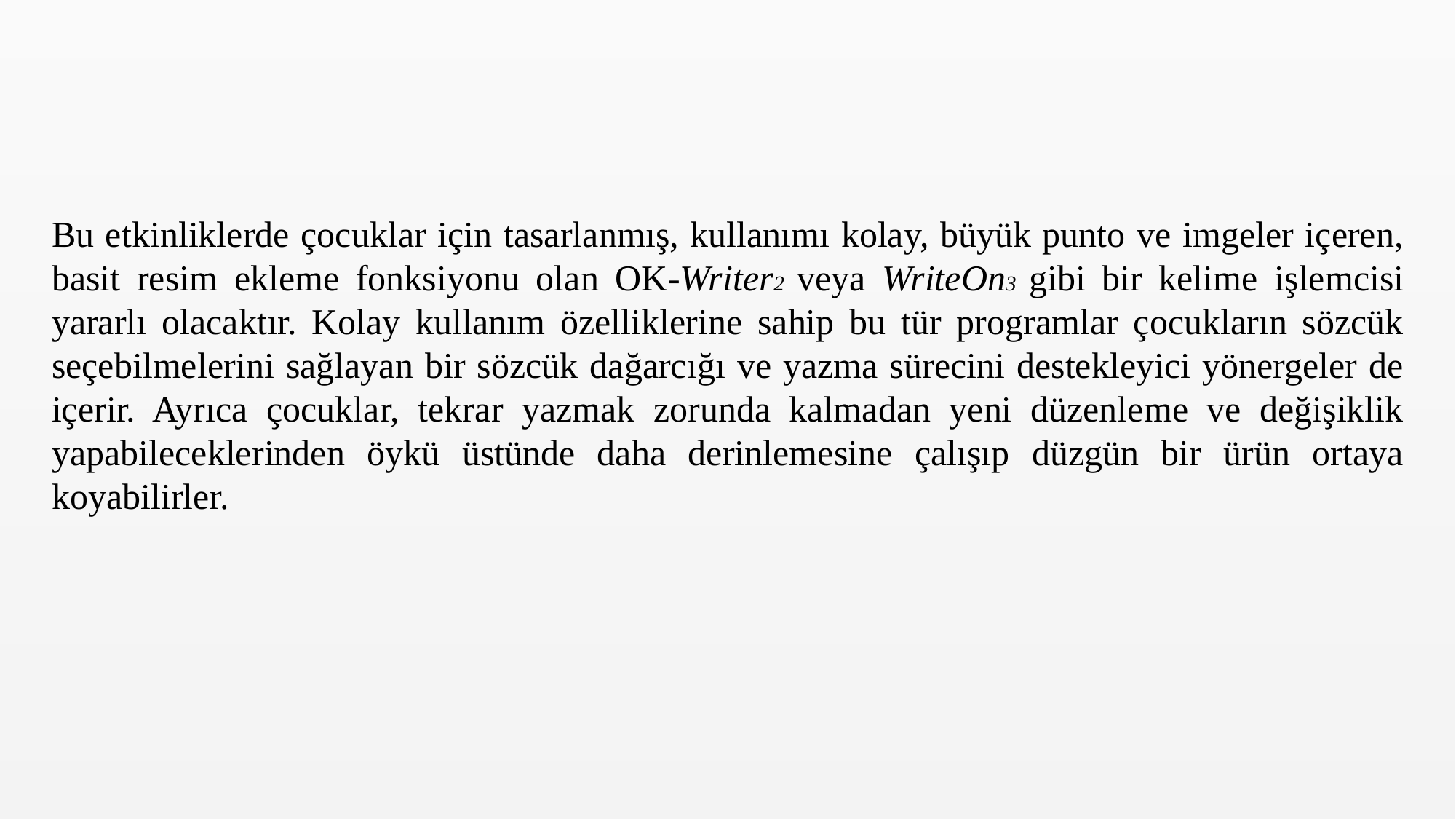

Bu etkinliklerde çocuklar için tasarlanmış, kullanımı kolay, büyük punto ve imgeler içeren, basit resim ekleme fonksiyonu olan OK-Writer2 veya WriteOn3 gibi bir kelime işlemcisi yararlı olacaktır. Kolay kullanım özelliklerine sahip bu tür programlar çocukların sözcük seçebilmelerini sağlayan bir sözcük dağarcığı ve yazma sürecini destekleyici yönergeler de içerir. Ayrıca çocuklar, tekrar yazmak zorunda kalmadan yeni düzenleme ve değişiklik yapabileceklerinden öykü üstünde daha derinlemesine çalışıp düzgün bir ürün ortaya koyabilirler.